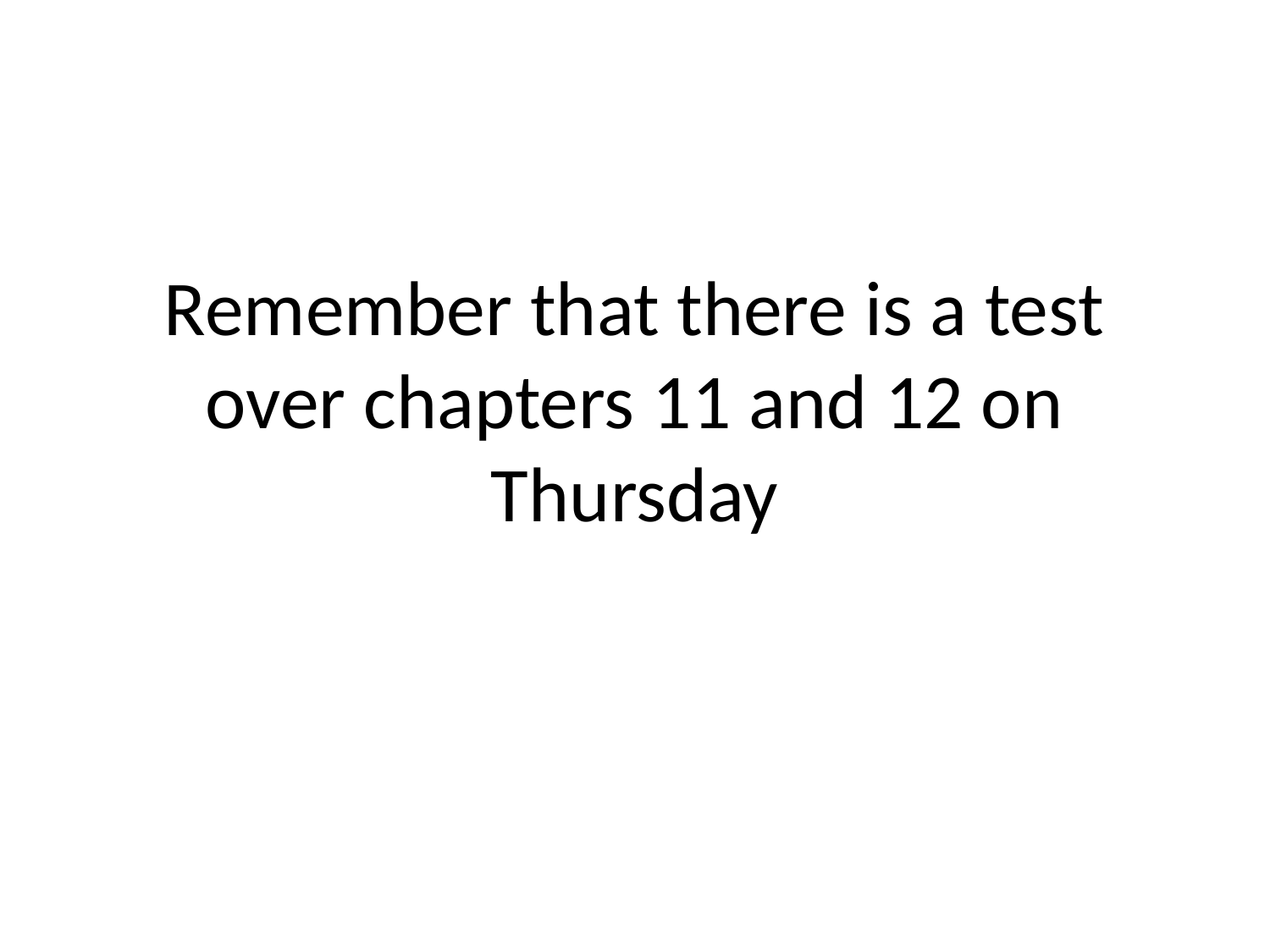

# Remember that there is a test over chapters 11 and 12 on Thursday